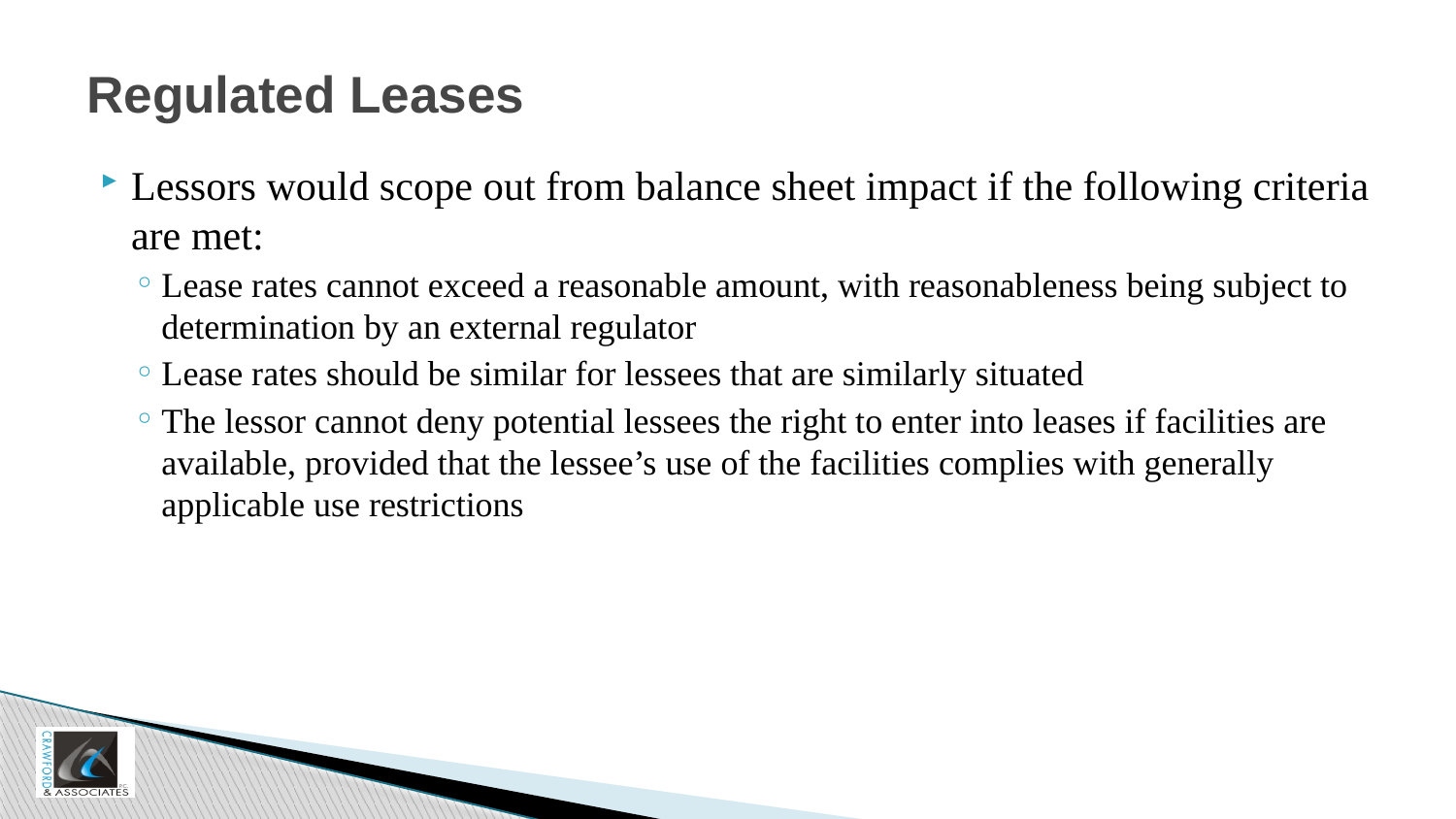

# Regulated Leases
Lessors would scope out from balance sheet impact if the following criteria are met:
Lease rates cannot exceed a reasonable amount, with reasonableness being subject to determination by an external regulator
Lease rates should be similar for lessees that are similarly situated
The lessor cannot deny potential lessees the right to enter into leases if facilities are available, provided that the lessee’s use of the facilities complies with generally applicable use restrictions